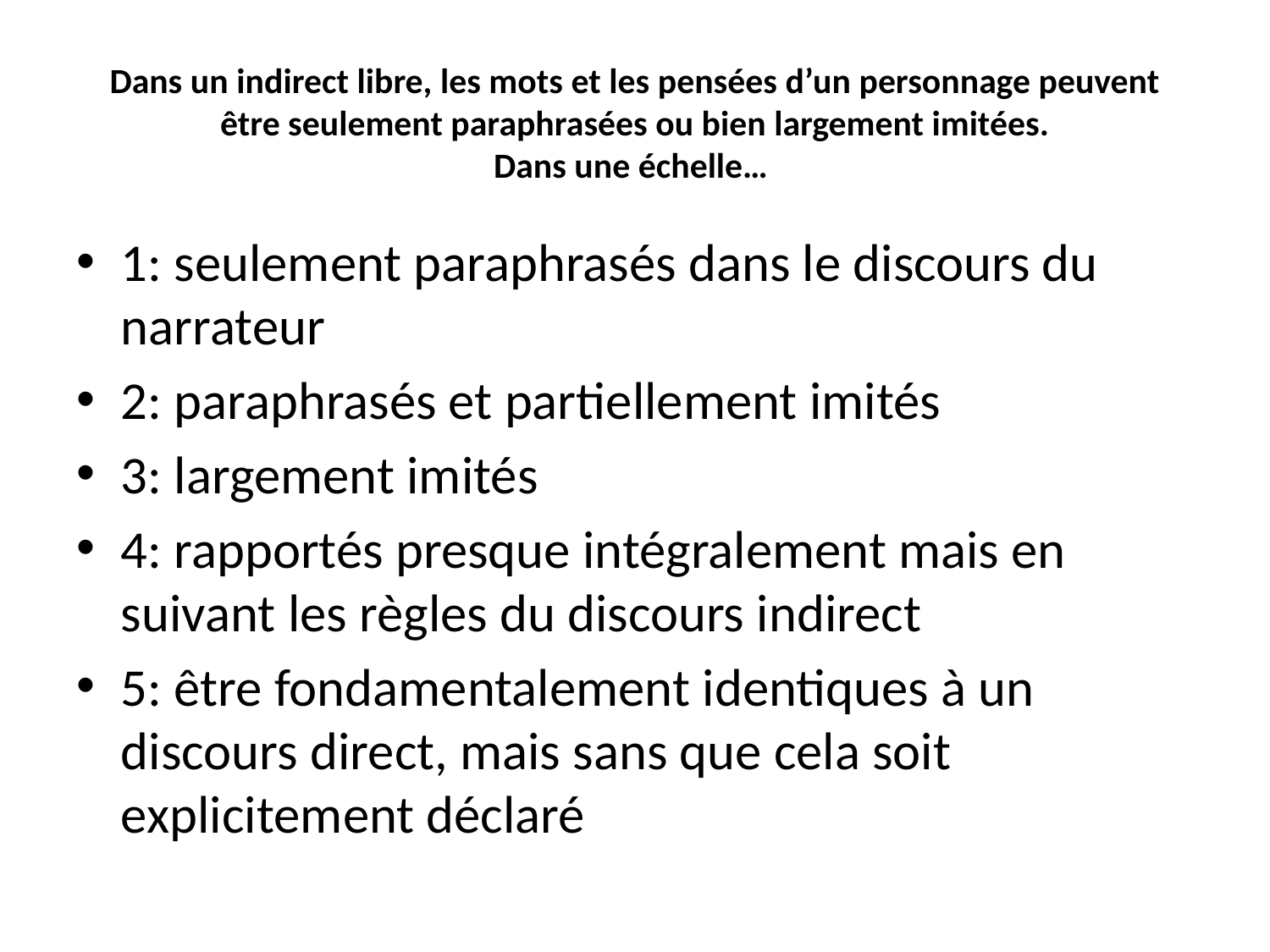

# Dans un indirect libre, les mots et les pensées d’un personnage peuvent être seulement paraphrasées ou bien largement imitées. Dans une échelle…
1: seulement paraphrasés dans le discours du narrateur
2: paraphrasés et partiellement imités
3: largement imités
4: rapportés presque intégralement mais en suivant les règles du discours indirect
5: être fondamentalement identiques à un discours direct, mais sans que cela soit explicitement déclaré